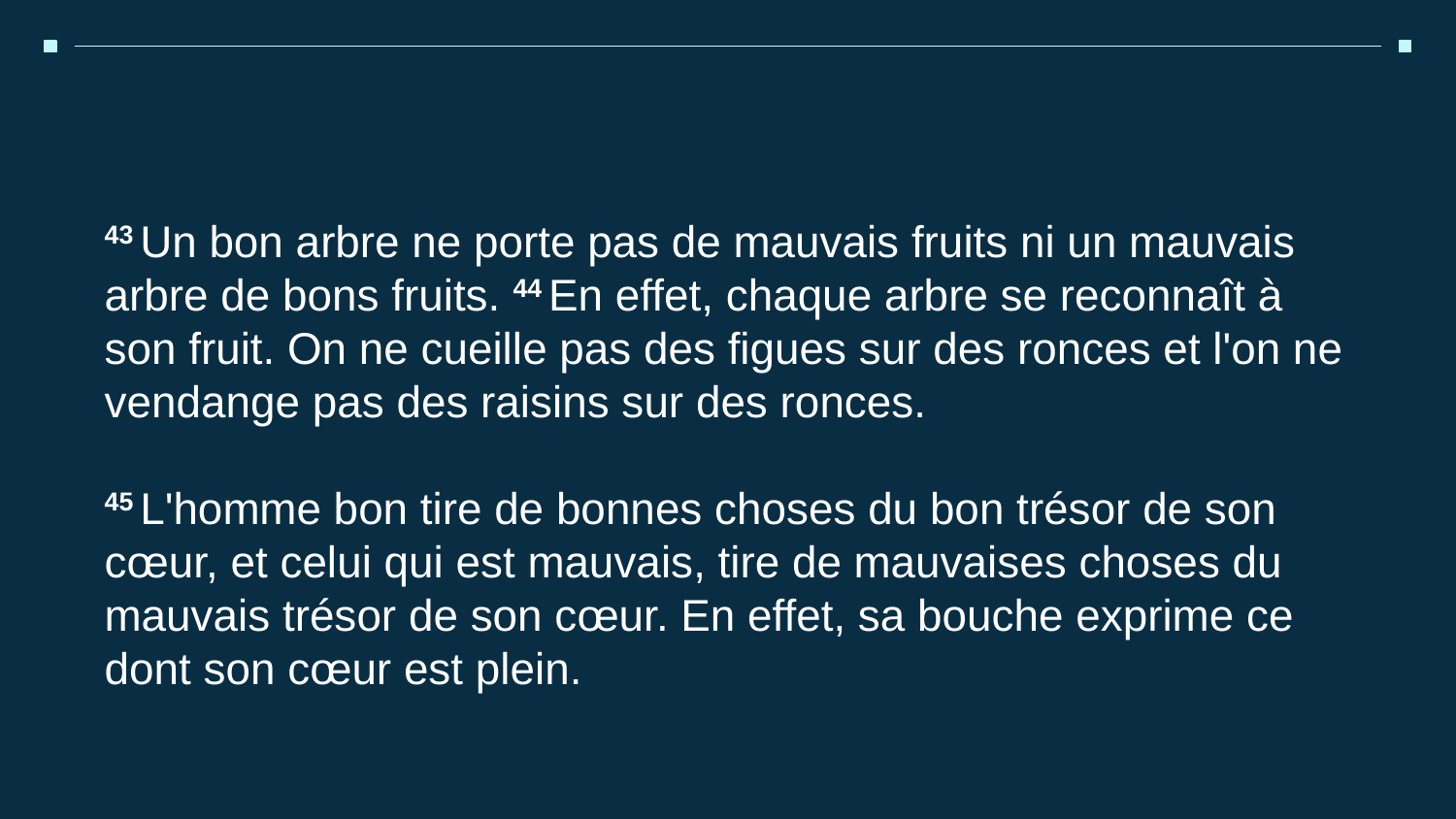

43 Un bon arbre ne porte pas de mauvais fruits ni un mauvais arbre de bons fruits. 44 En effet, chaque arbre se reconnaît à son fruit. On ne cueille pas des figues sur des ronces et l'on ne vendange pas des raisins sur des ronces.
45 L'homme bon tire de bonnes choses du bon trésor de son cœur, et celui qui est mauvais, tire de mauvaises choses du mauvais trésor de son cœur. En effet, sa bouche exprime ce dont son cœur est plein.